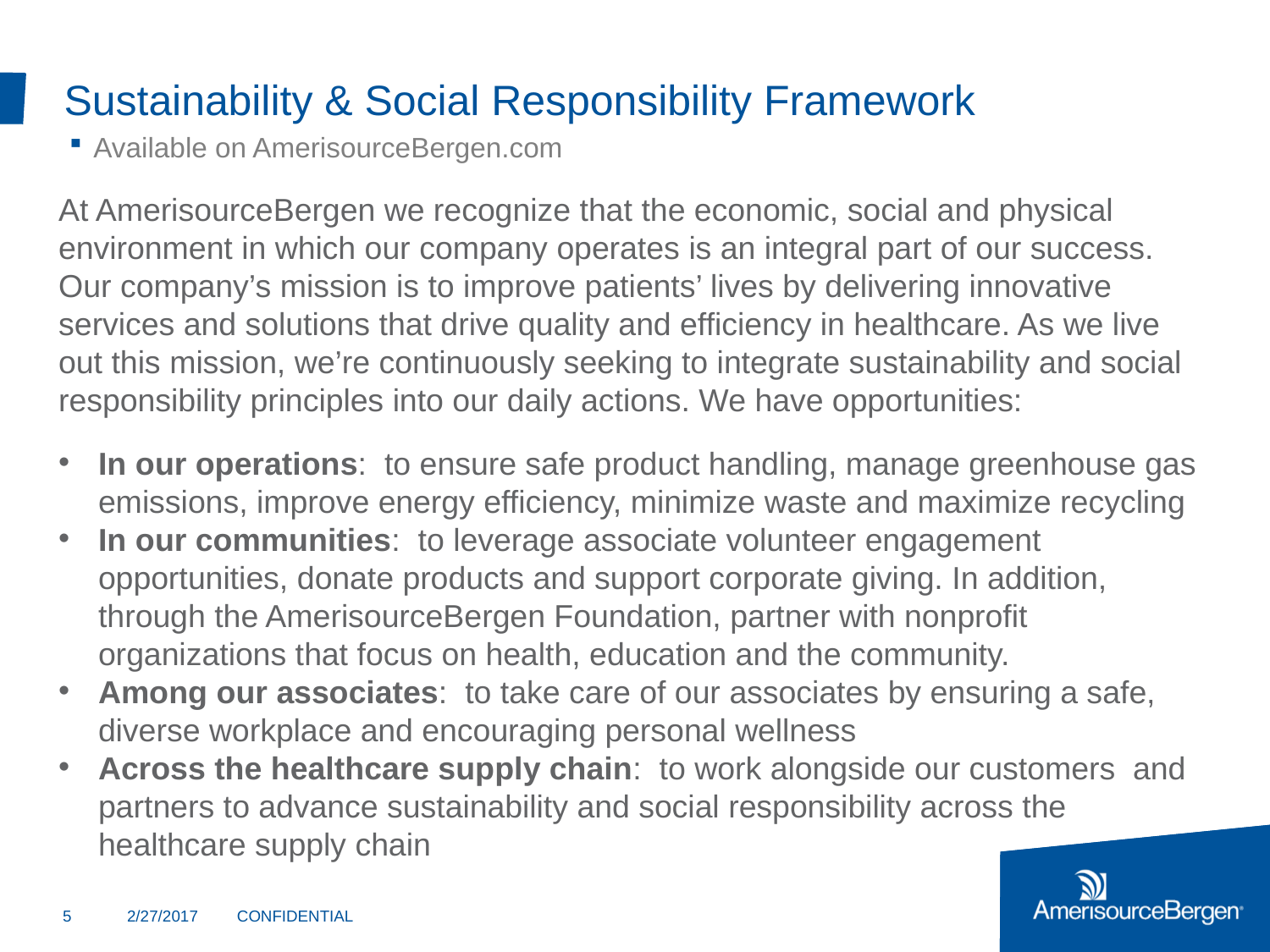

# Sustainability & Social Responsibility Framework
Available on AmerisourceBergen.com
At AmerisourceBergen we recognize that the economic, social and physical environment in which our company operates is an integral part of our success. Our company’s mission is to improve patients’ lives by delivering innovative services and solutions that drive quality and efficiency in healthcare. As we live out this mission, we’re continuously seeking to integrate sustainability and social responsibility principles into our daily actions. We have opportunities:

In our operations:  to ensure safe product handling, manage greenhouse gas emissions, improve energy efficiency, minimize waste and maximize recycling
In our communities:  to leverage associate volunteer engagement opportunities, donate products and support corporate giving. In addition, through the AmerisourceBergen Foundation, partner with nonprofit organizations that focus on health, education and the community.
Among our associates:  to take care of our associates by ensuring a safe, diverse workplace and encouraging personal wellness
Across the healthcare supply chain:  to work alongside our customers  and partners to advance sustainability and social responsibility across the healthcare supply chain
5
2/27/2017
CONFIDENTIAL